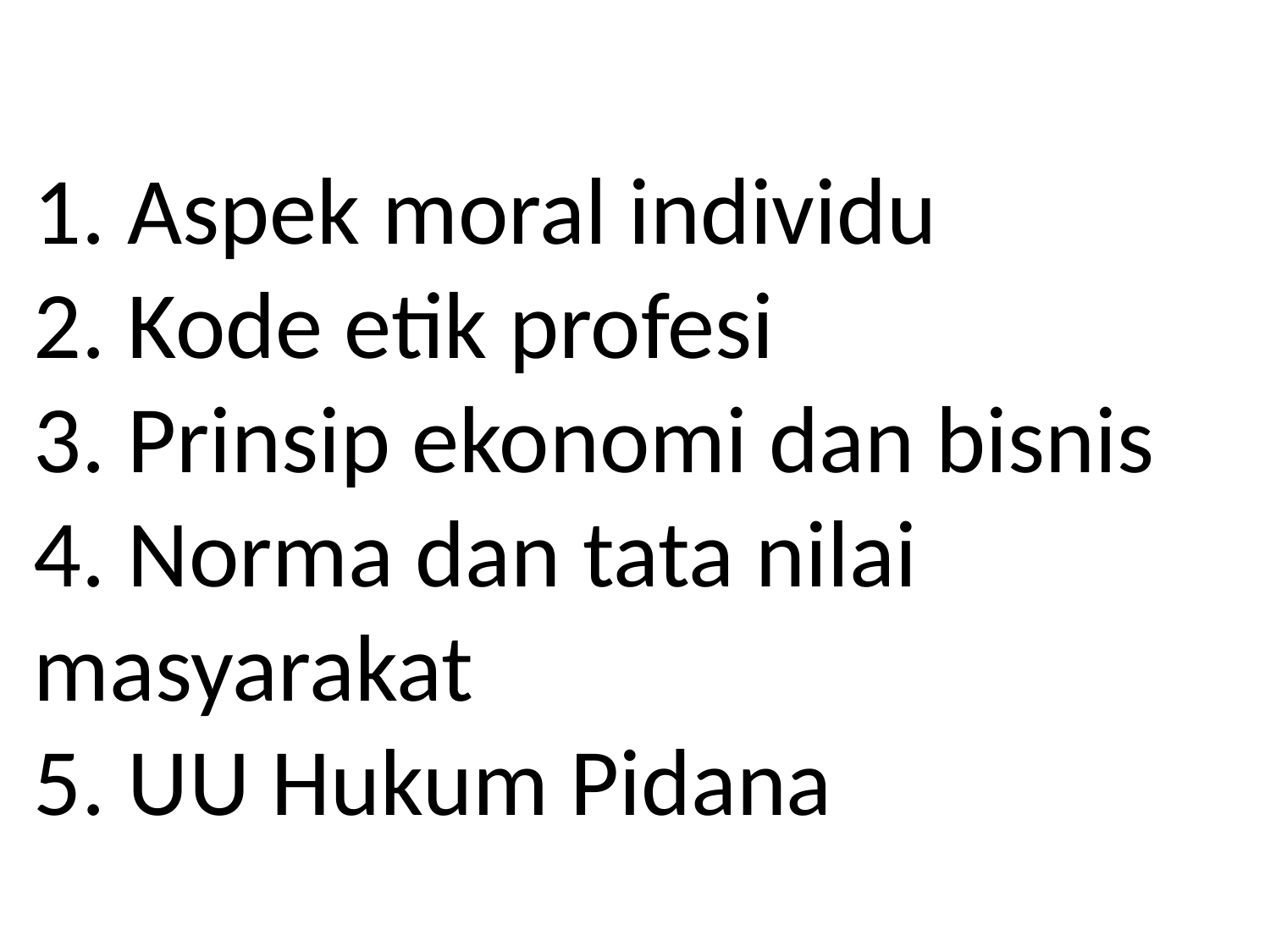

# 1. Aspek moral individu 2. Kode etik profesi 3. Prinsip ekonomi dan bisnis 4. Norma dan tata nilai masyarakat 5. UU Hukum Pidana